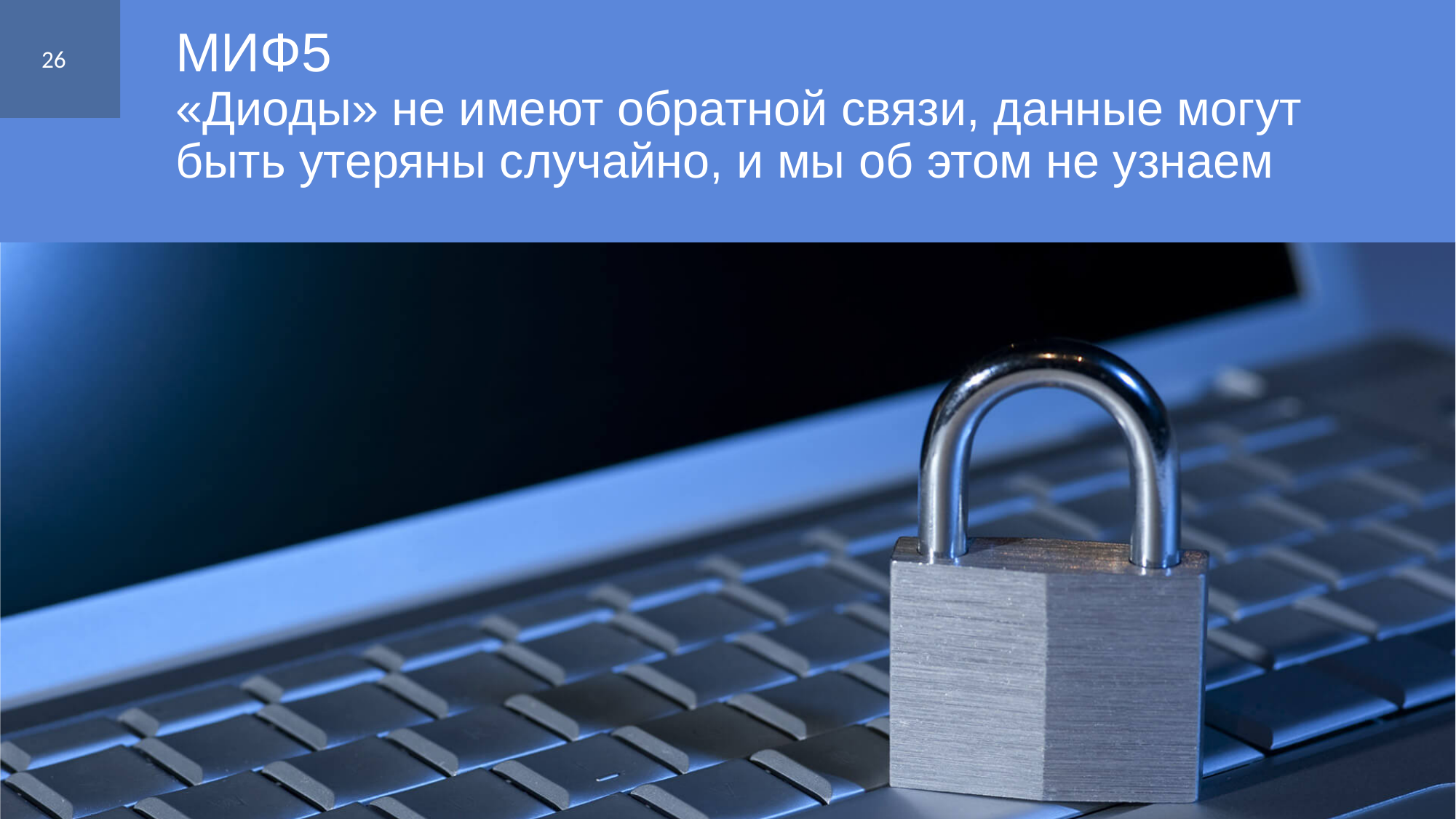

26
# МИФ5 «Диоды» не имеют обратной связи, данные могут быть утеряны случайно, и мы об этом не узнаем